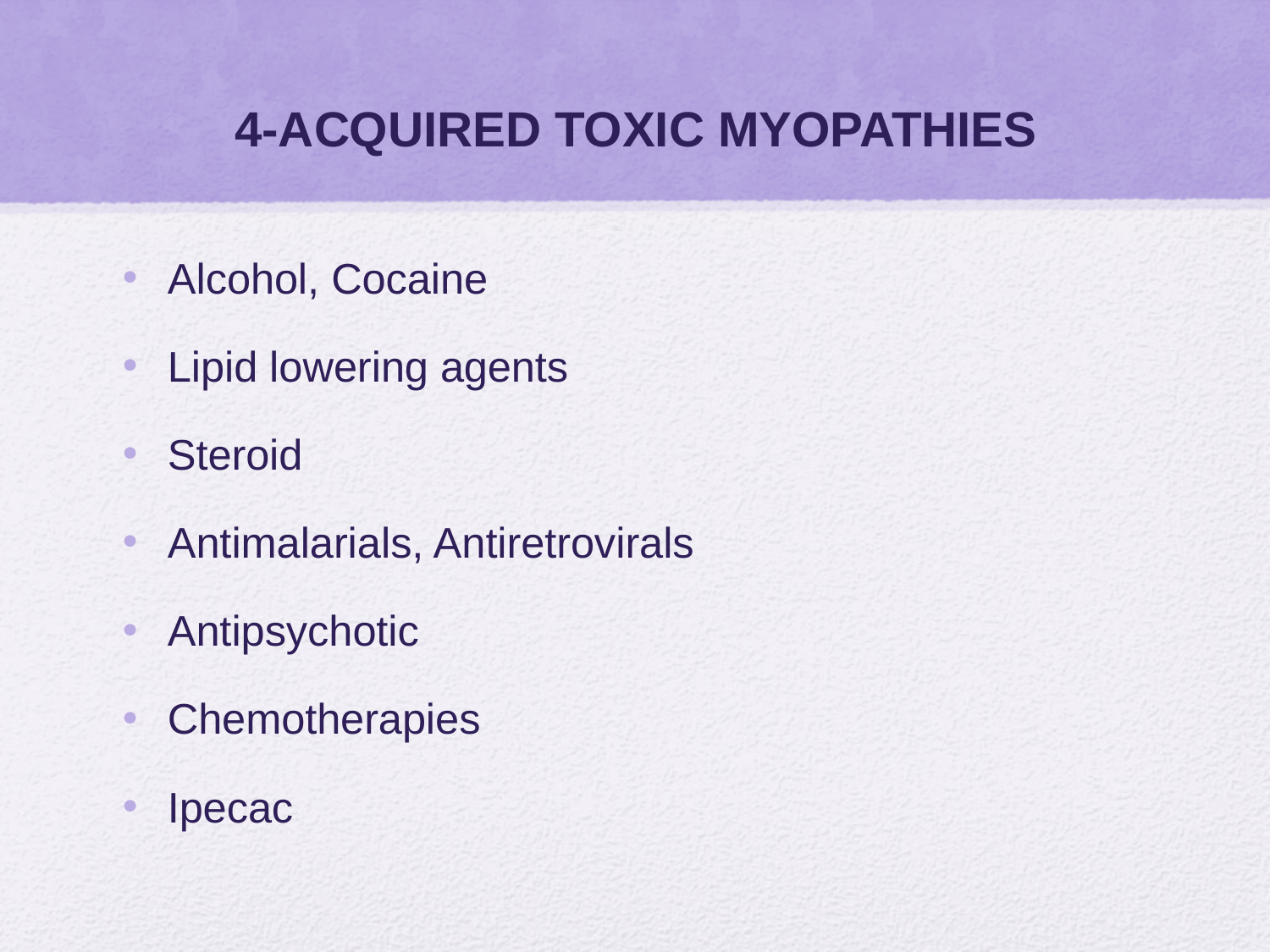

# 4-ACQUIRED TOXIC MYOPATHIES
Alcohol, Cocaine
Lipid lowering agents
Steroid
Antimalarials, Antiretrovirals
Antipsychotic
Chemotherapies
Ipecac